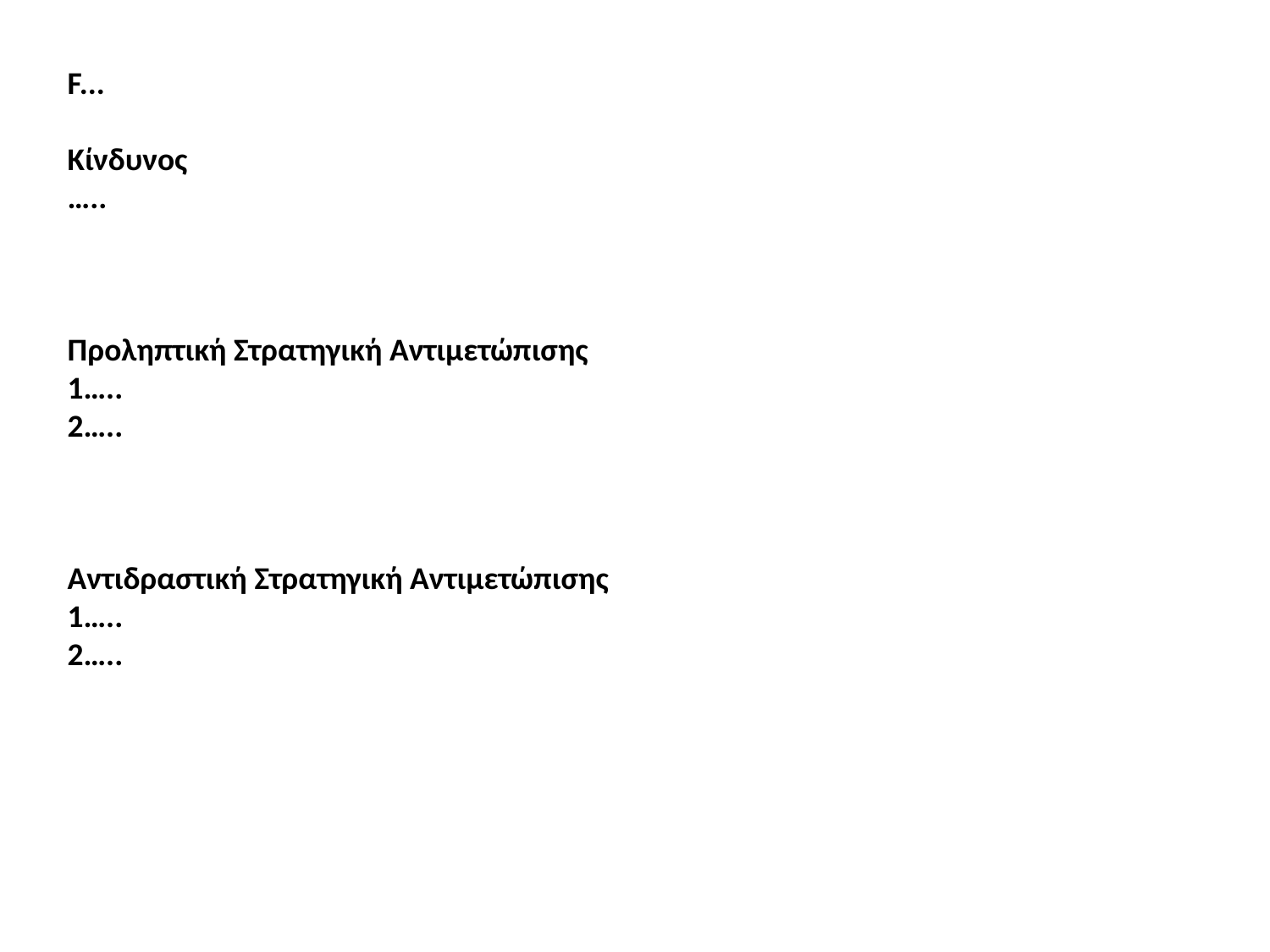

F...

Κίνδυνος
…..

Προληπτική Στρατηγική Αντιμετώπισης
1…..
2…..

Αντιδραστική Στρατηγική Αντιμετώπισης
1…..
2…..